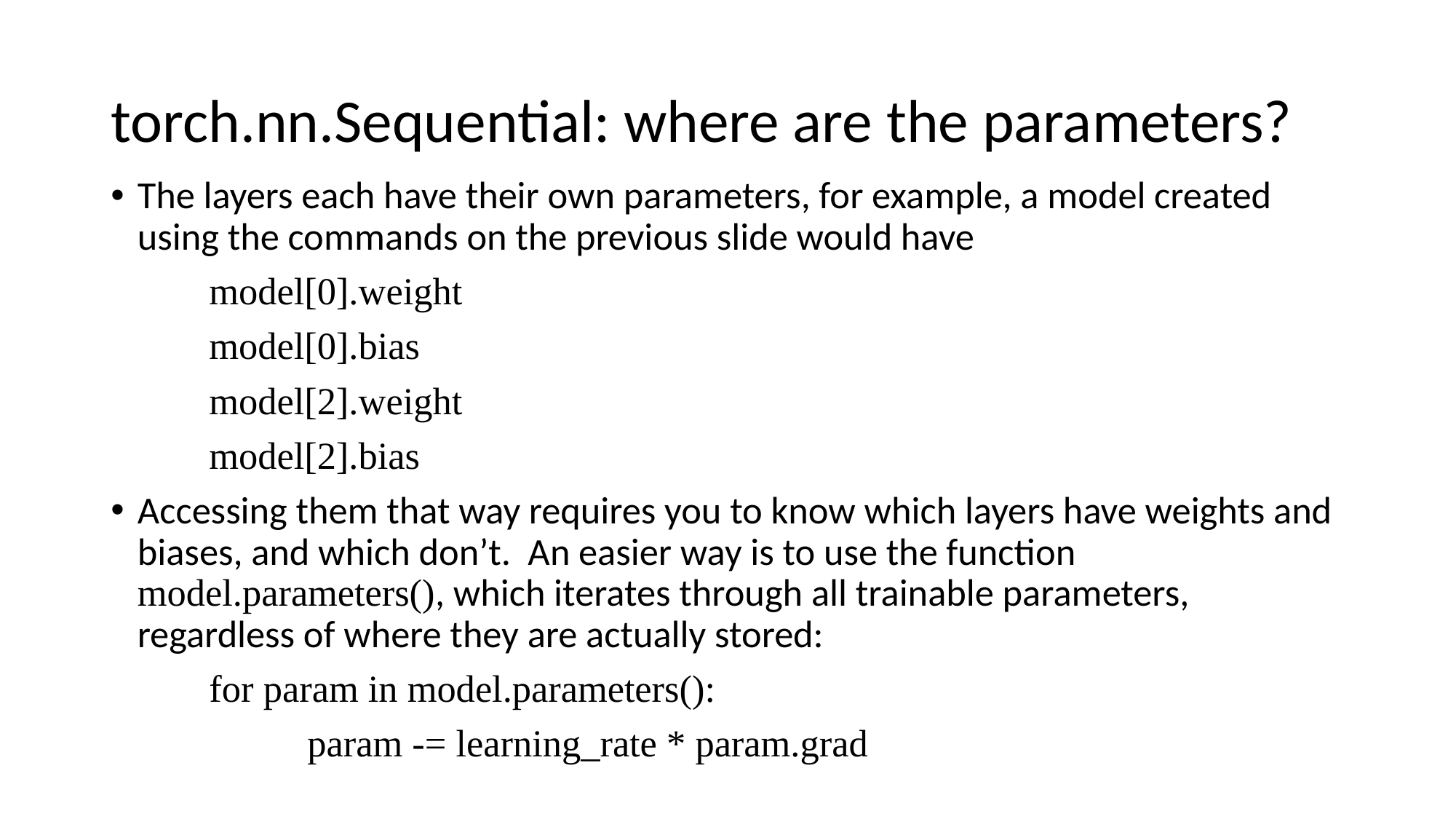

# torch.nn.Sequential: where are the parameters?
The layers each have their own parameters, for example, a model created using the commands on the previous slide would have
	model[0].weight
	model[0].bias
	model[2].weight
	model[2].bias
Accessing them that way requires you to know which layers have weights and biases, and which don’t.  An easier way is to use the function model.parameters(), which iterates through all trainable parameters, regardless of where they are actually stored:
	for param in model.parameters():
		param -= learning_rate * param.grad